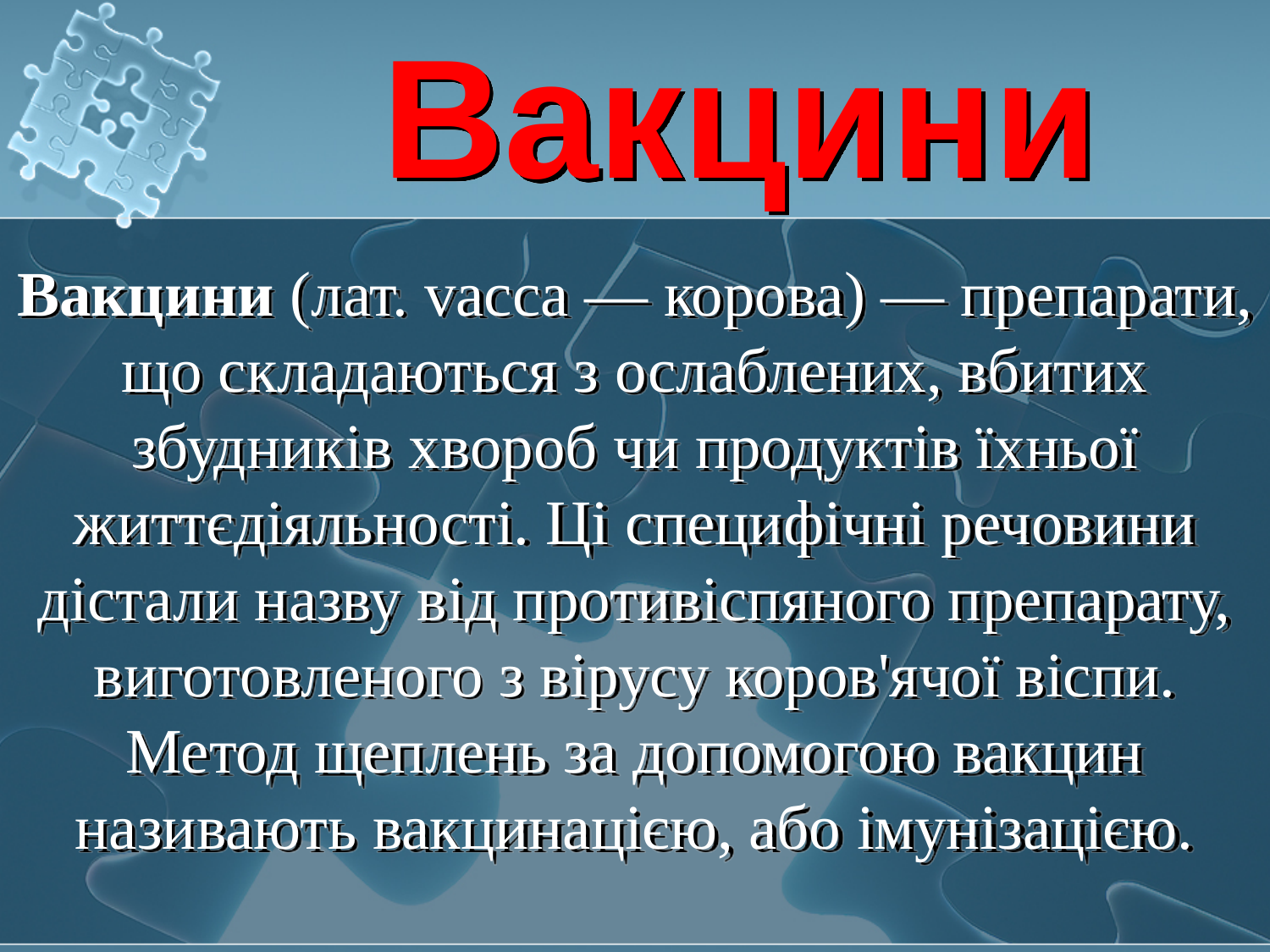

# Вакцини
Вакцини (лат. vacca — корова) — препарати, що складаються з ослаблених, вбитих збудників хвороб чи продуктів їхньої життєдіяльності. Ці специфічні речовини дістали назву від противіспяного препарату, виготовленого з вірусу коров'ячої віспи. Метод щеплень за допомогою вакцин називають вакцинацією, або імунізацією.